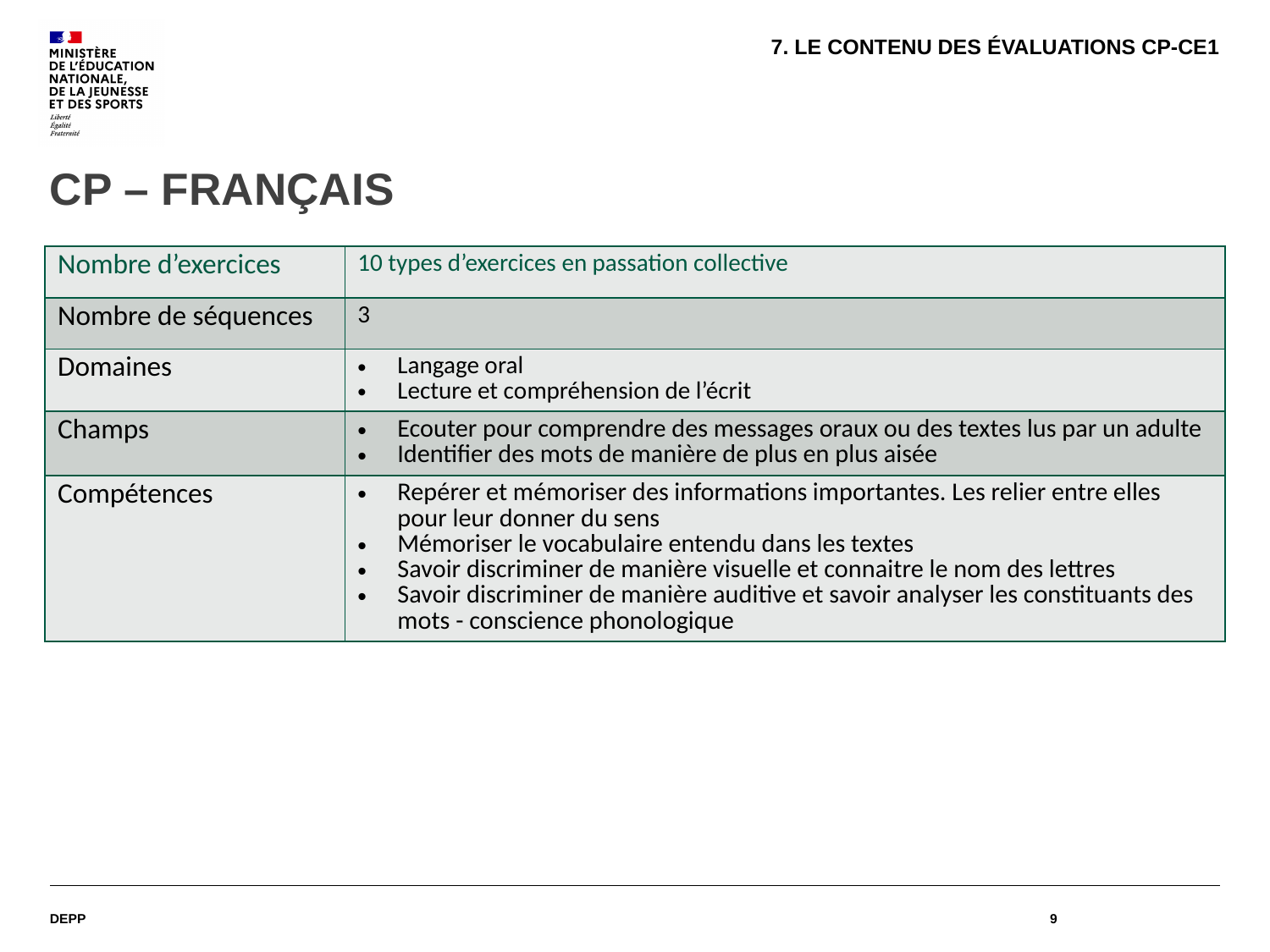

7. LE CONTENU DES ÉVALUATIONS CP-CE1
# CP – FRANÇAIS
| Nombre d’exercices | 10 types d’exercices en passation collective |
| --- | --- |
| Nombre de séquences | 3 |
| Domaines | Langage oral Lecture et compréhension de l’écrit |
| Champs | Ecouter pour comprendre des messages oraux ou des textes lus par un adulte Identifier des mots de manière de plus en plus aisée |
| Compétences | Repérer et mémoriser des informations importantes. Les relier entre elles pour leur donner du sens Mémoriser le vocabulaire entendu dans les textes Savoir discriminer de manière visuelle et connaitre le nom des lettres Savoir discriminer de manière auditive et savoir analyser les constituants des mots - conscience phonologique |
DEPP
9